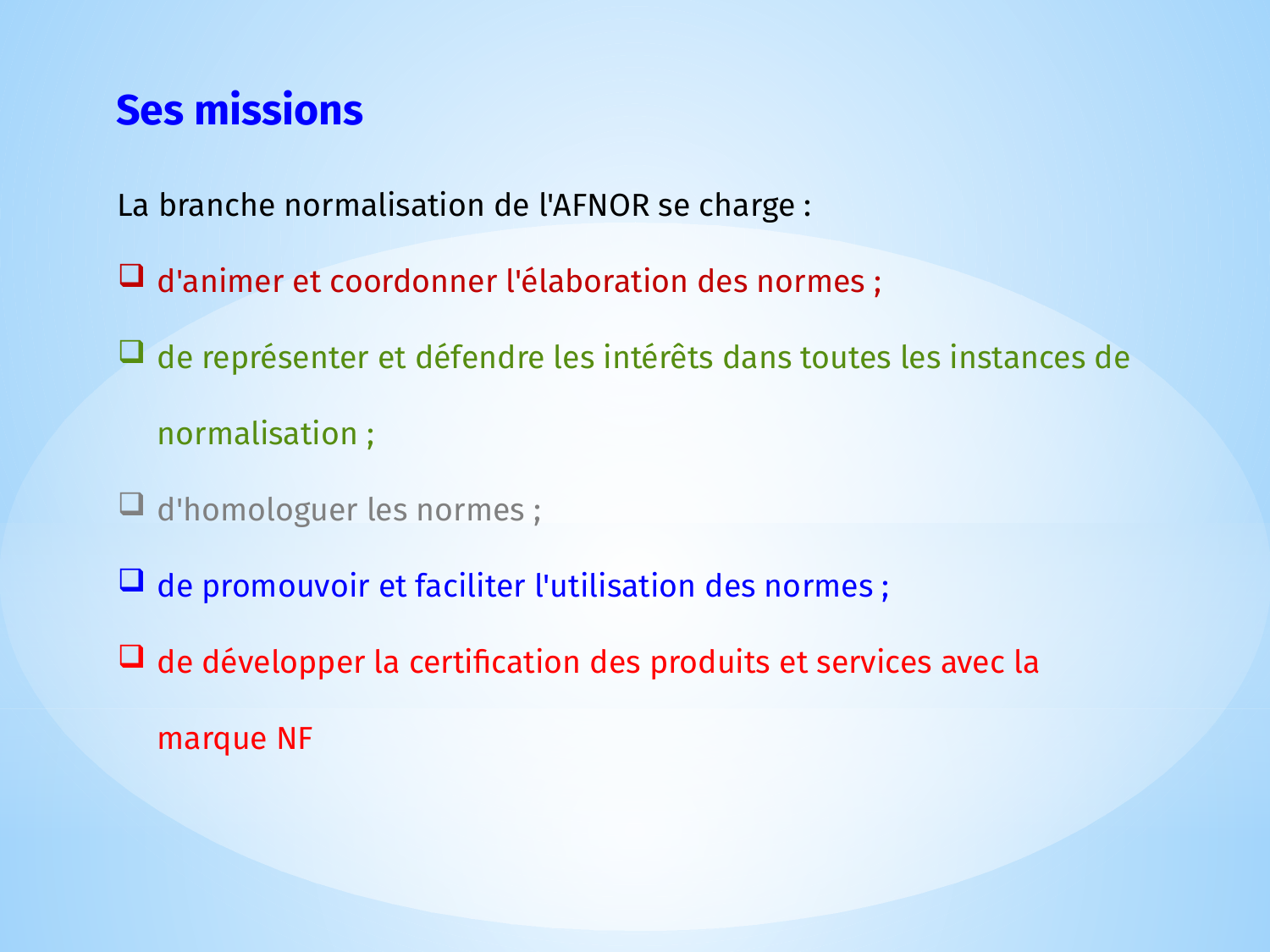

Ses missions
La branche normalisation de l'AFNOR se charge :
d'animer et coordonner l'élaboration des normes ;
de représenter et défendre les intérêts dans toutes les instances de normalisation ;
d'homologuer les normes ;
de promouvoir et faciliter l'utilisation des normes ;
de développer la certification des produits et services avec la marque NF